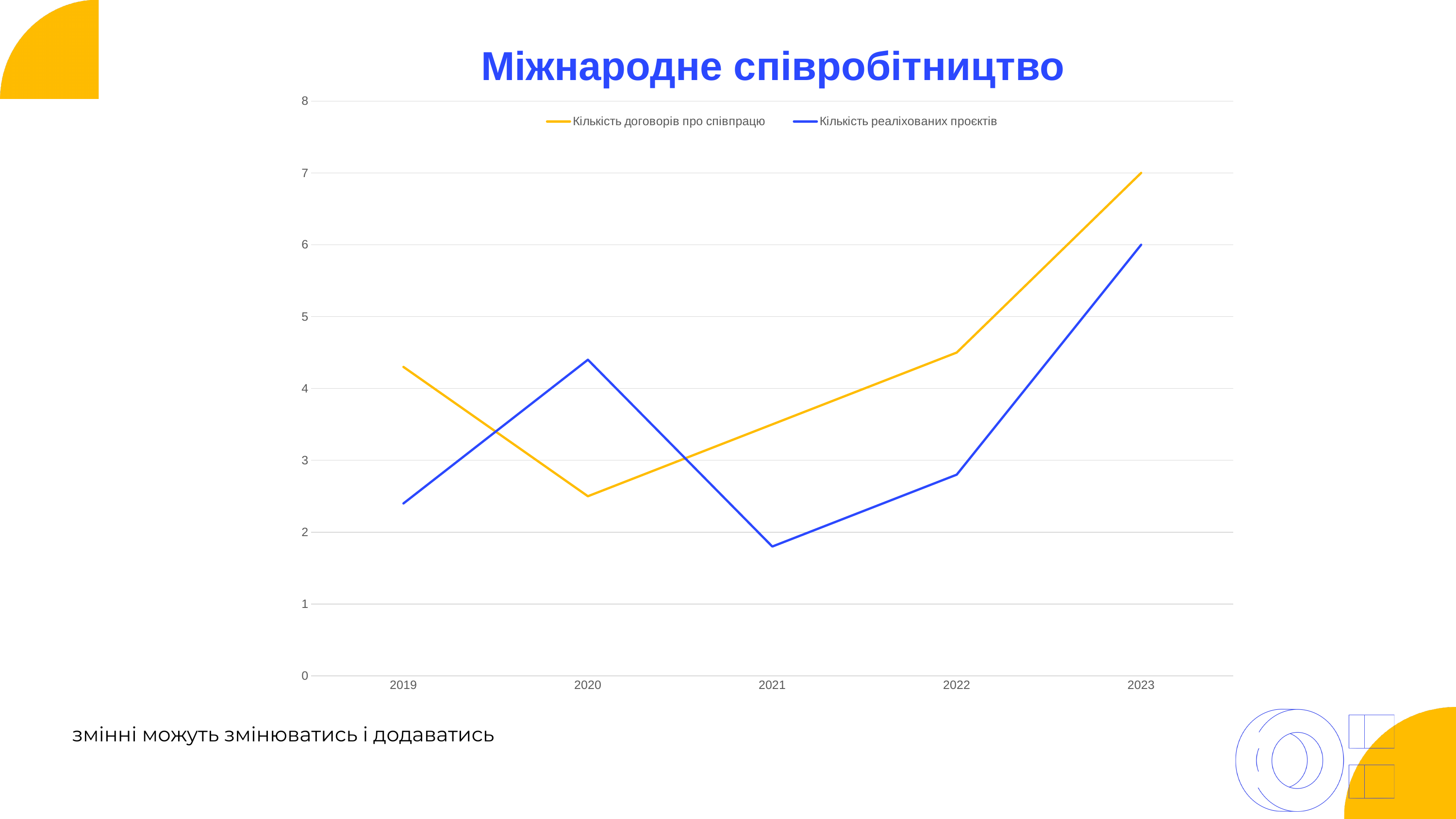

Міжнародне співробітництво

### Chart

| Category | Кількість договорів про співпрацю | Кількість реаліхованих проєктів |
|---|---|---|
| 2019 | 4.3 | 2.4 |
| 2020 | 2.5 | 4.4 |
| 2021 | 3.5 | 1.8 |
| 2022 | 4.5 | 2.8 |
| 2023 | 7.0 | 6.0 |

змінні можуть змінюватись і додаватись